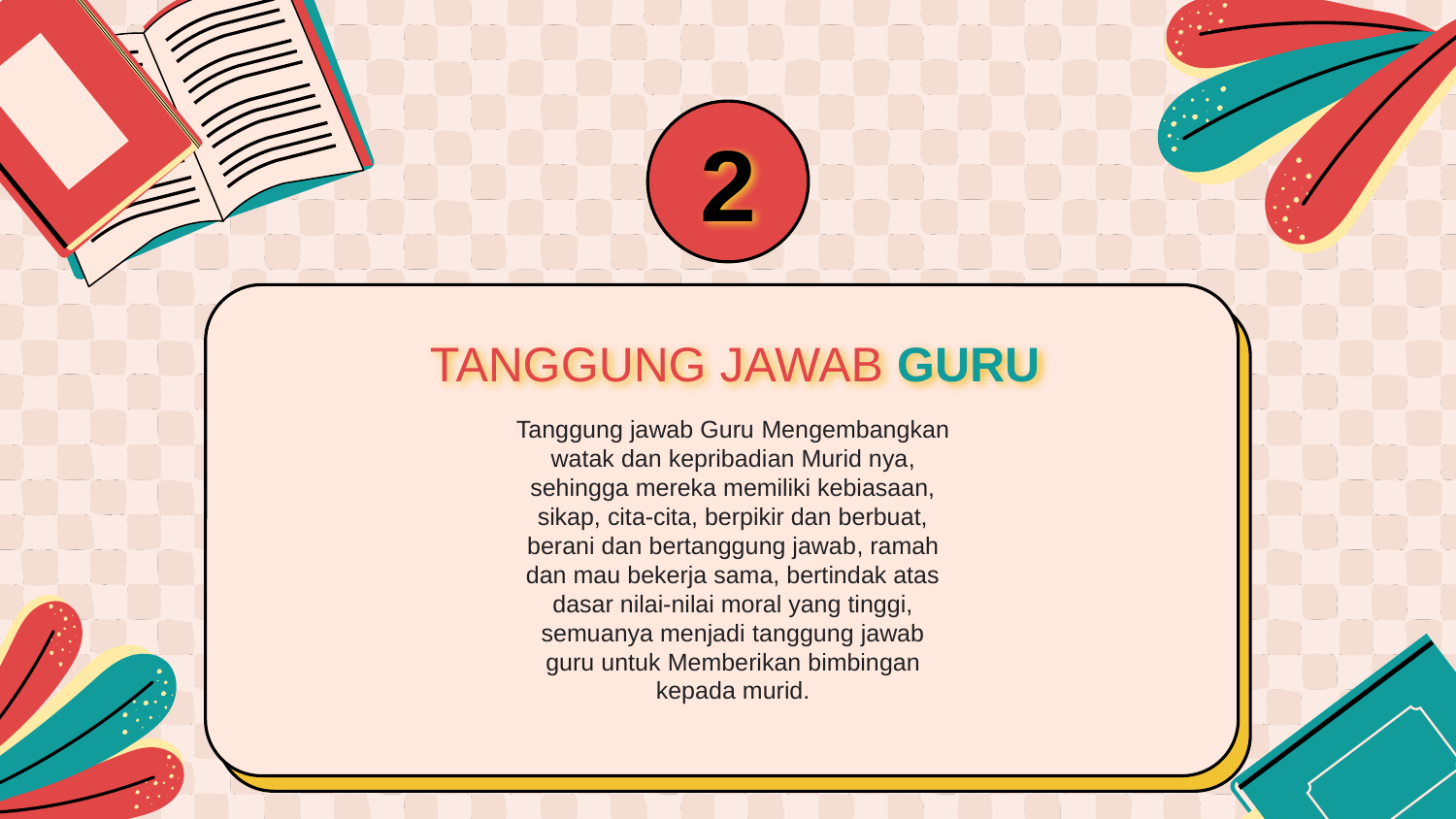

2

# TANGGUNG JAWAB GURU
Tanggung jawab Guru Mengembangkan watak dan kepribadian Murid nya, sehingga mereka memiliki kebiasaan, sikap, cita-cita, berpikir dan berbuat, berani dan bertanggung jawab, ramah dan mau bekerja sama, bertindak atas dasar nilai-nilai moral yang tinggi, semuanya menjadi tanggung jawab guru untuk Memberikan bimbingan kepada murid.